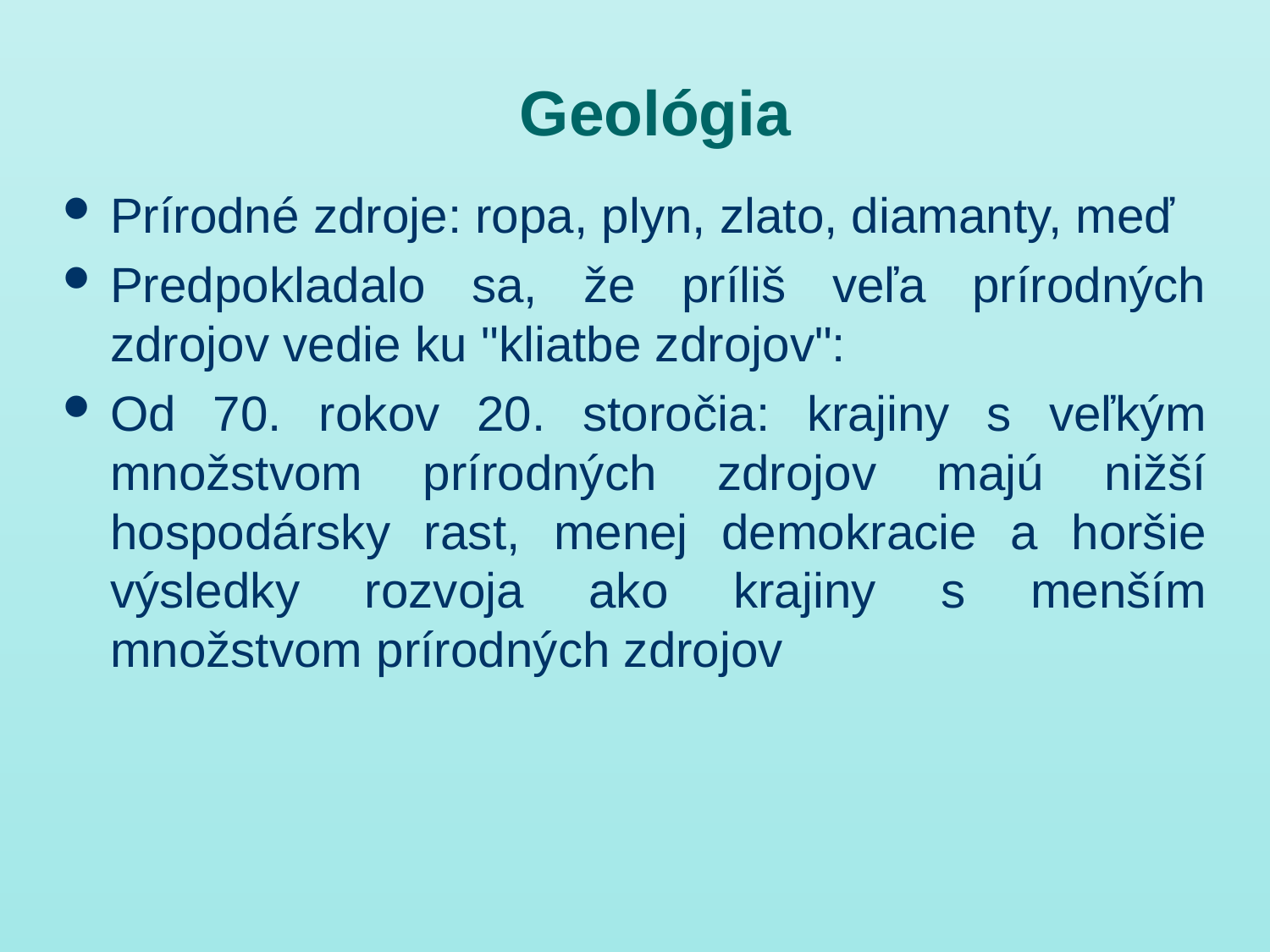

# Geológia
Prírodné zdroje: ropa, plyn, zlato, diamanty, meď
Predpokladalo sa, že príliš veľa prírodných zdrojov vedie ku "kliatbe zdrojov":
Od 70. rokov 20. storočia: krajiny s veľkým množstvom prírodných zdrojov majú nižší hospodársky rast, menej demokracie a horšie výsledky rozvoja ako krajiny s menším množstvom prírodných zdrojov